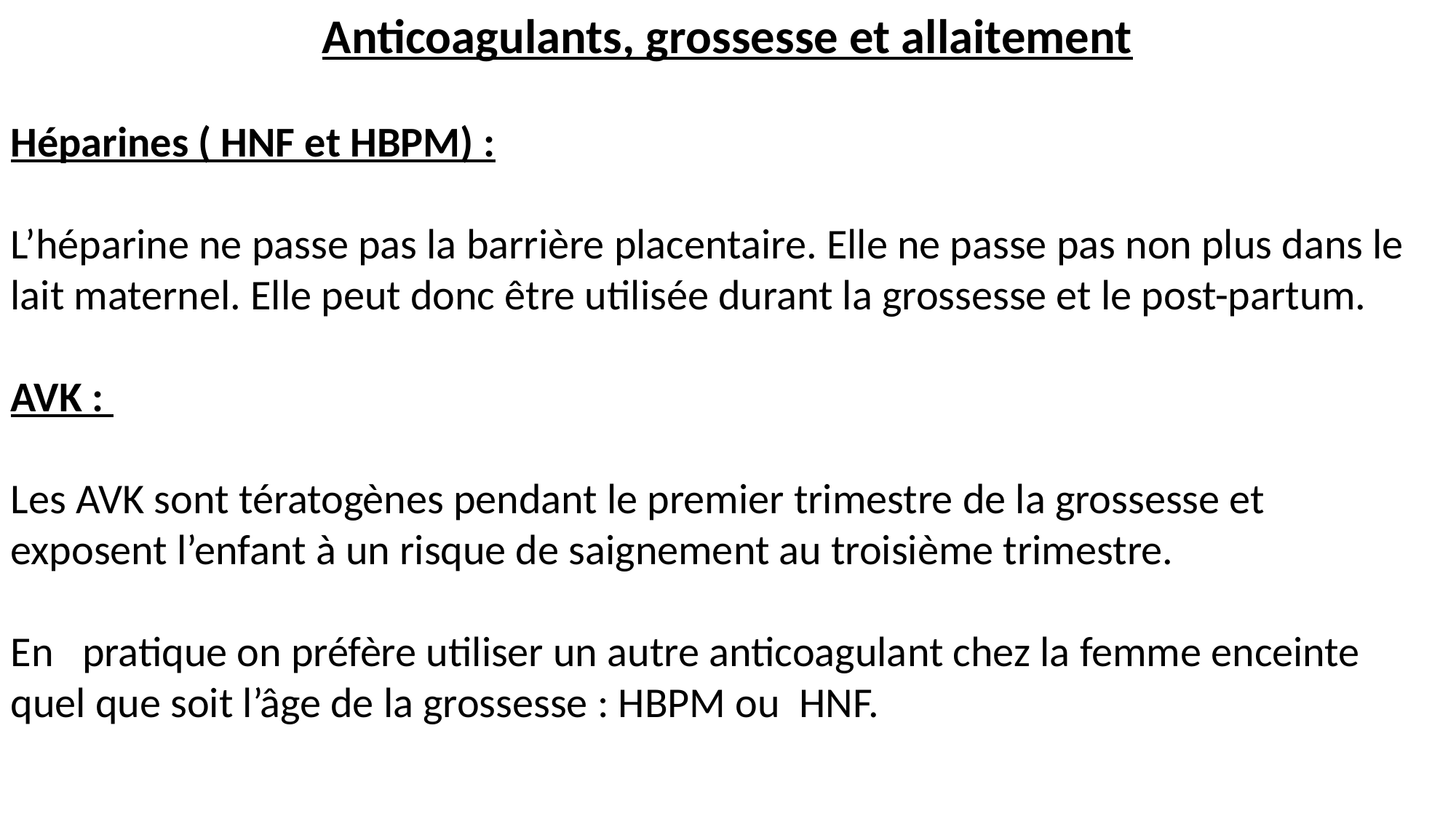

Anticoagulants, grossesse et allaitement

Héparines ( HNF et HBPM) :

L’héparine ne passe pas la barrière placentaire. Elle ne passe pas non plus dans le   lait maternel. Elle peut donc être utilisée durant la grossesse et le post-partum.

AVK :

Les AVK sont tératogènes pendant le premier trimestre de la grossesse et   exposent l’enfant à un risque de saignement au troisième trimestre.

En   pratique on préfère utiliser un autre anticoagulant chez la femme enceinte   quel que soit l’âge de la grossesse : HBPM ou  HNF.